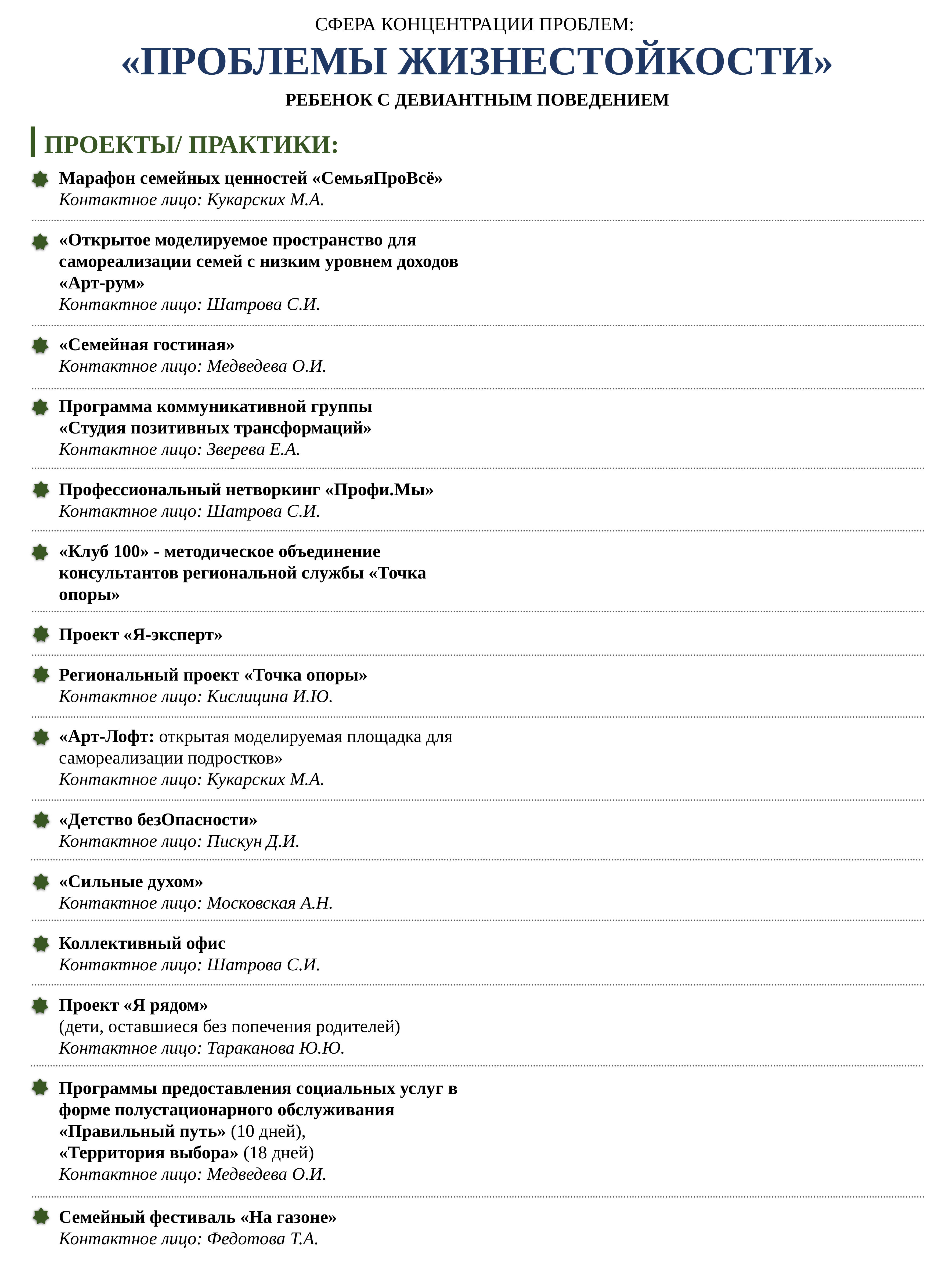

СФЕРА КОНЦЕНТРАЦИИ ПРОБЛЕМ:
«ПРОБЛЕМЫ ЖИЗНЕСТОЙКОСТИ»
РЕБЕНОК С ДЕВИАНТНЫМ ПОВЕДЕНИЕМ
ПРОЕКТЫ/ ПРАКТИКИ:
Марафон семейных ценностей «СемьяПроВсё» Контактное лицо: Кукарских М.А.

«Открытое моделируемое пространство для самореализации семей с низким уровнем доходов «Арт-рум»
Контактное лицо: Шатрова С.И.

«Семейная гостиная»
Контактное лицо: Медведева О.И.

Программа коммуникативной группы
«Студия позитивных трансформаций»
Контактное лицо: Зверева Е.А.

Профессиональный нетворкинг «Профи.Мы» Контактное лицо: Шатрова С.И.

«Клуб 100» - методическое объединение консультантов региональной службы «Точка опоры»

Проект «Я-эксперт»

Региональный проект «Точка опоры»
Контактное лицо: Кислицина И.Ю.

«Арт-Лофт: открытая моделируемая площадка для самореализации подростков»
Контактное лицо: Кукарских М.А.

«Детство безОпасности»
Контактное лицо: Пискун Д.И.

«Сильные духом»
Контактное лицо: Московская А.Н.

Коллективный офис
Контактное лицо: Шатрова С.И.

Проект «Я рядом»
(дети, оставшиеся без попечения родителей)
Контактное лицо: Тараканова Ю.Ю.

Программы предоставления социальных услуг в форме полустационарного обслуживания «Правильный путь» (10 дней),
«Территория выбора» (18 дней)
Контактное лицо: Медведева О.И.

Семейный фестиваль «На газоне»
Контактное лицо: Федотова Т.А.